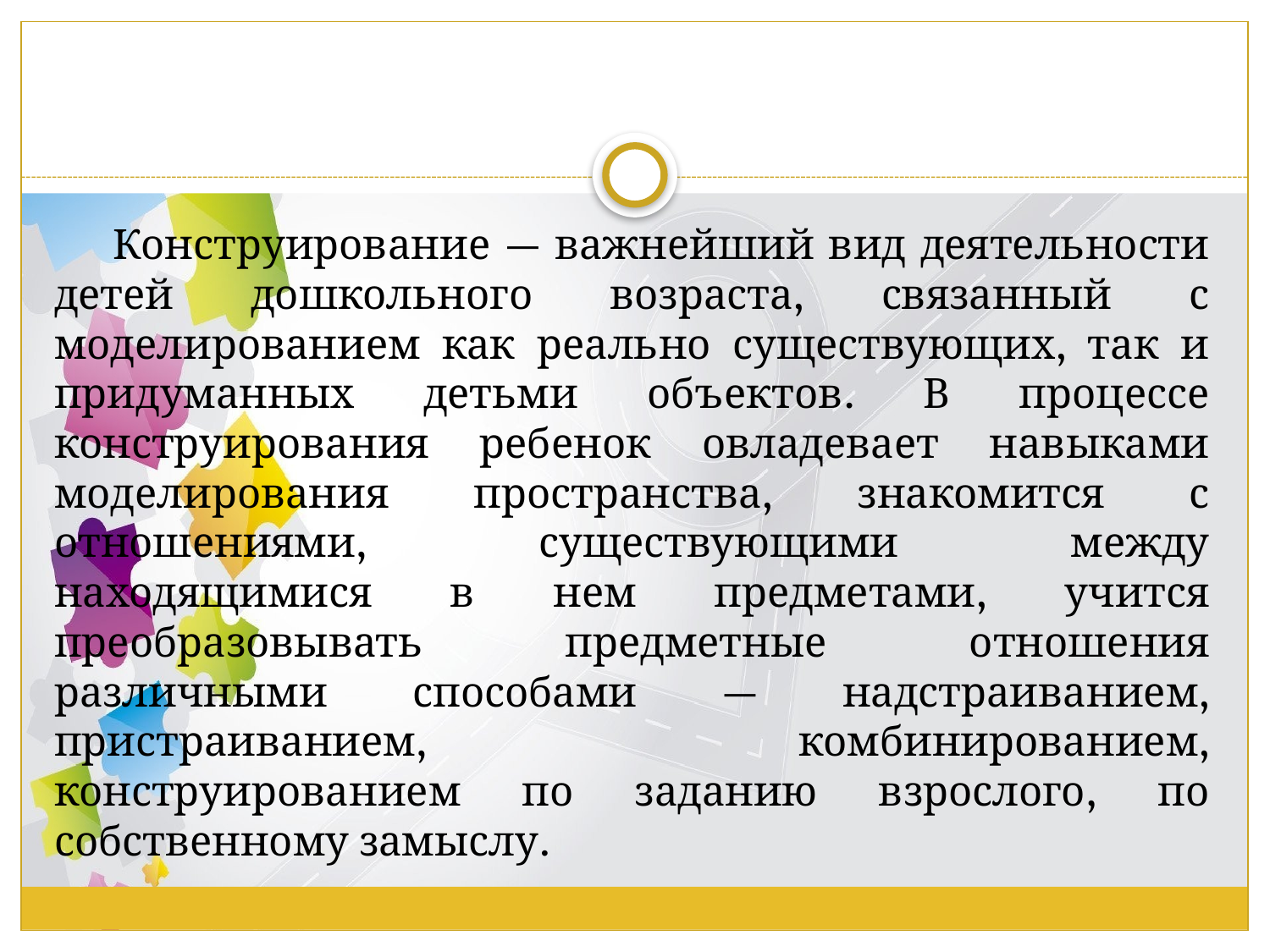

#
Конструирование — важнейший вид деятельности детей дошкольного возраста, связанный с моделированием как реально существующих, так и придуманных детьми объектов. В процессе конструирования ребенок овладевает навыками моделирования пространства, знакомится с отношениями, существующими между находящимися в нем предметами, учится преобразовывать предметные отношения различными способами — надстраиванием, пристраиванием, комбинированием, конструированием по заданию взрослого, по собственному замыслу.